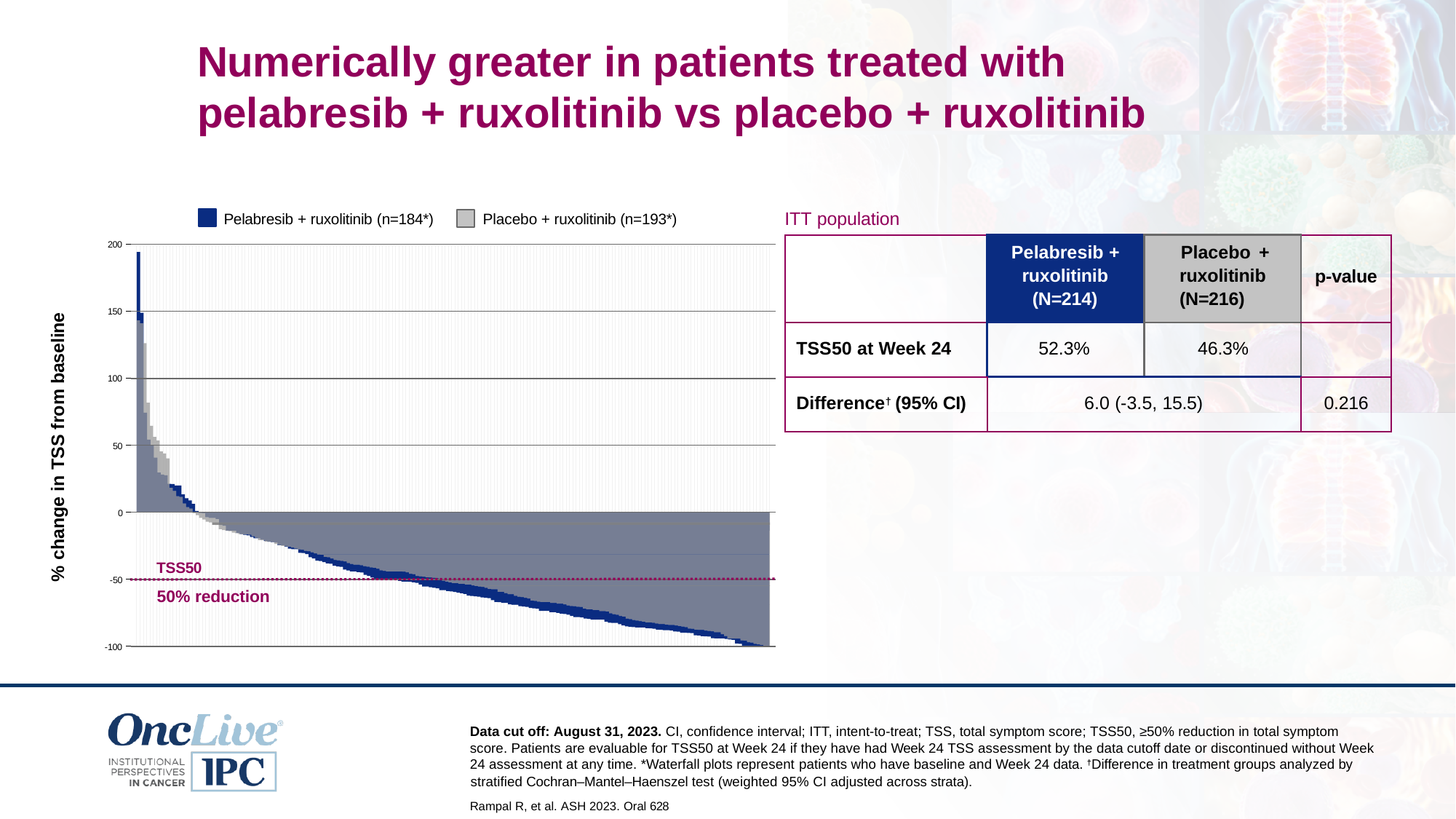

Numerically greater in patients treated with pelabresib + ruxolitinib vs placebo + ruxolitinib
ITT population
Pelabresib + ruxolitinib (n=184*)
Placebo + ruxolitinib (n=193*)

|  | Pelabresib + ruxolitinib (N=214) | Placebo + ruxolitinib (N=216) | p-value |
| --- | --- | --- | --- |
| TSS50 at Week 24 | 52.3% | 46.3% |  |
| Difference† (95% CI) | 6.0 (-3.5, 15.5) |  | 0.216 |
200

150
% change in TSS from baseline
100
50
0
TSS50
-50
50% reduction
-100
Data cut off: August 31, 2023. CI, confidence interval; ITT, intent-to-treat; TSS, total symptom score; TSS50, ≥50% reduction in total symptom score. Patients are evaluable for TSS50 at Week 24 if they have had Week 24 TSS assessment by the data cutoff date or discontinued without Week 24 assessment at any time. *Waterfall plots represent patients who have baseline and Week 24 data. †Difference in treatment groups analyzed by
stratified Cochran–Mantel–Haenszel test (weighted 95% CI adjusted across strata).
Rampal R, et al. ASH 2023. Oral 628